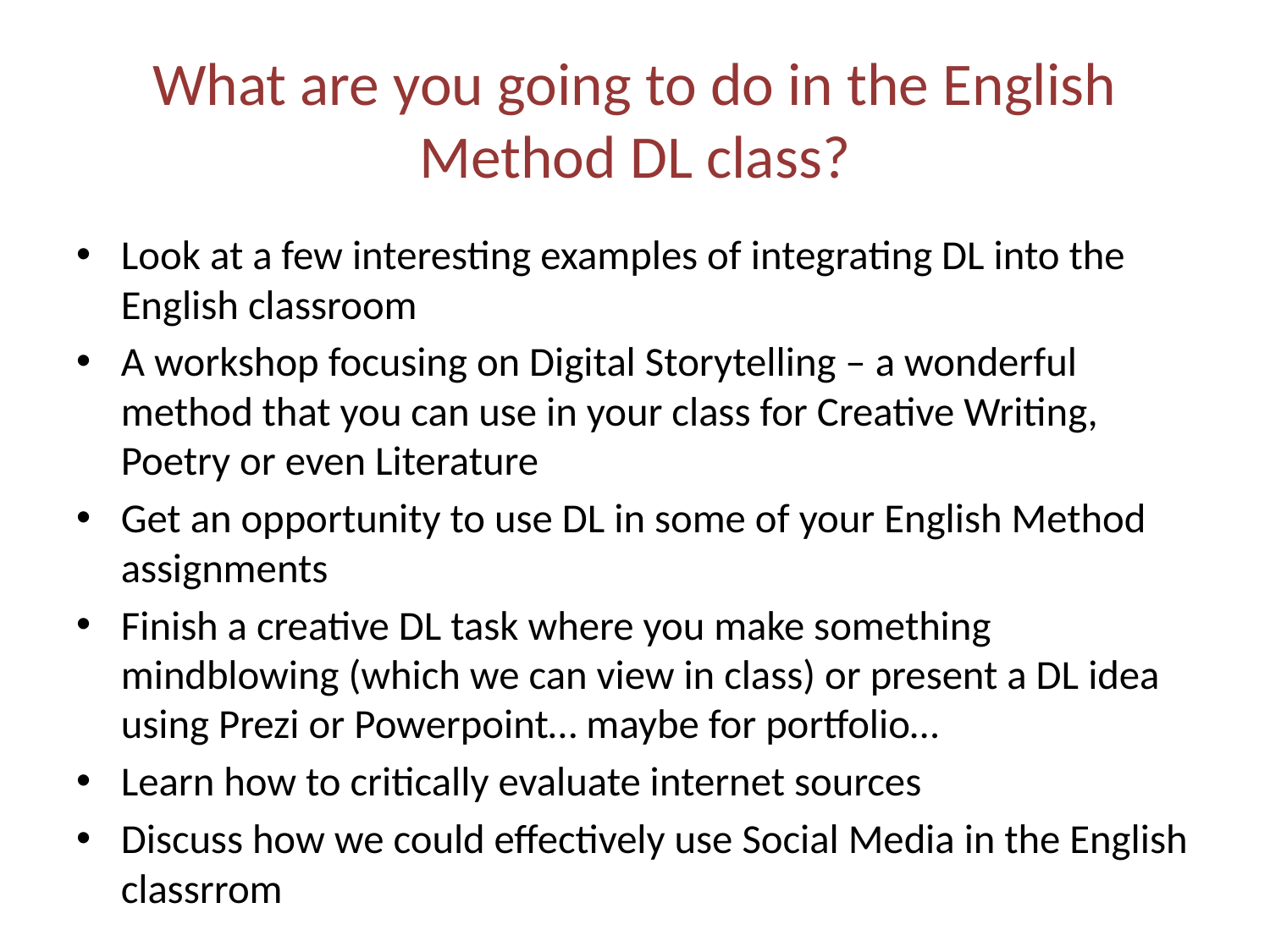

# What are you going to do in the English Method DL class?
Look at a few interesting examples of integrating DL into the English classroom
A workshop focusing on Digital Storytelling – a wonderful method that you can use in your class for Creative Writing, Poetry or even Literature
Get an opportunity to use DL in some of your English Method assignments
Finish a creative DL task where you make something mindblowing (which we can view in class) or present a DL idea using Prezi or Powerpoint… maybe for portfolio…
Learn how to critically evaluate internet sources
Discuss how we could effectively use Social Media in the English classrrom